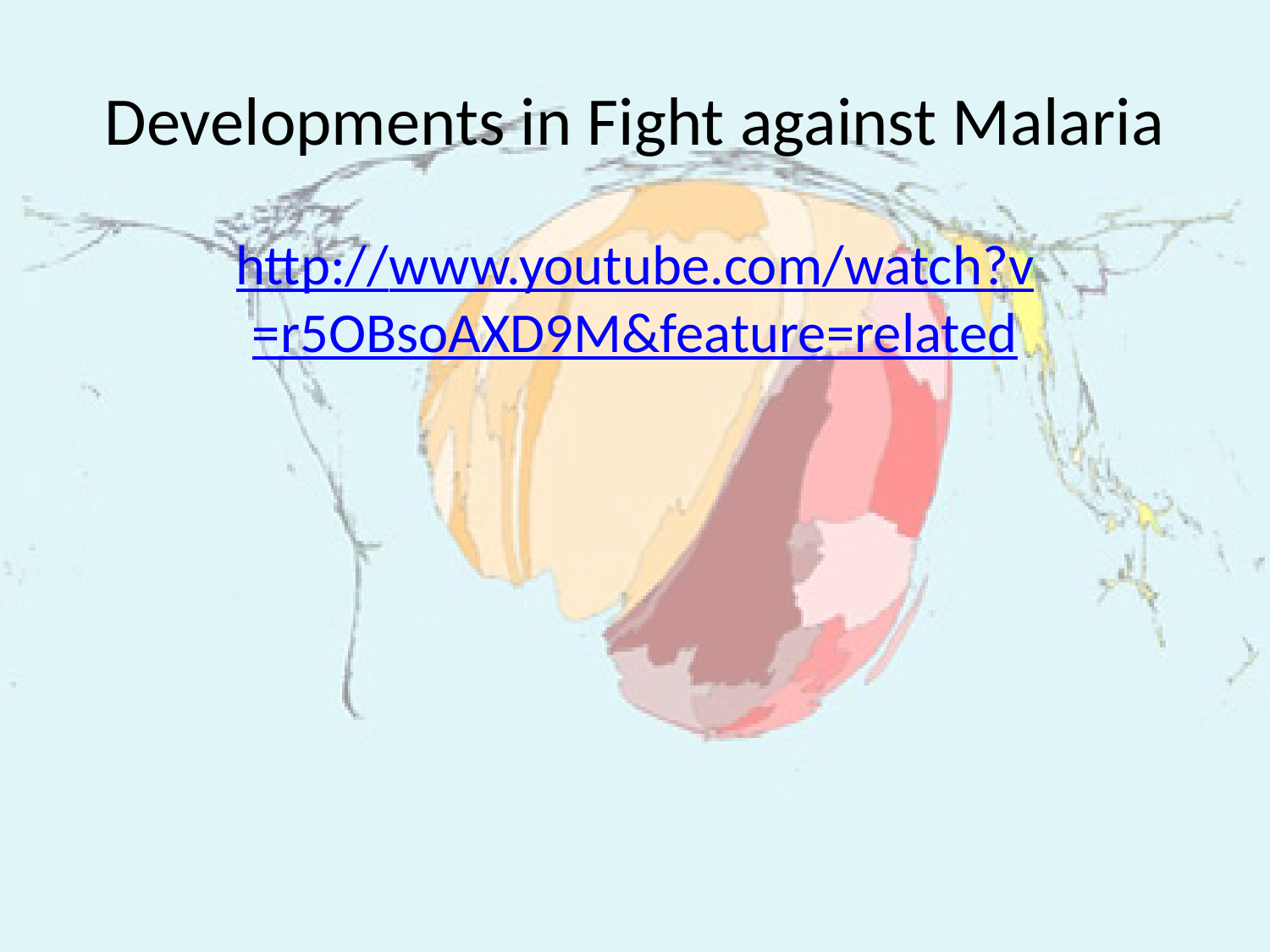

# Developments in Fight against Malaria
http://www.youtube.com/watch?v=r5OBsoAXD9M&feature=related